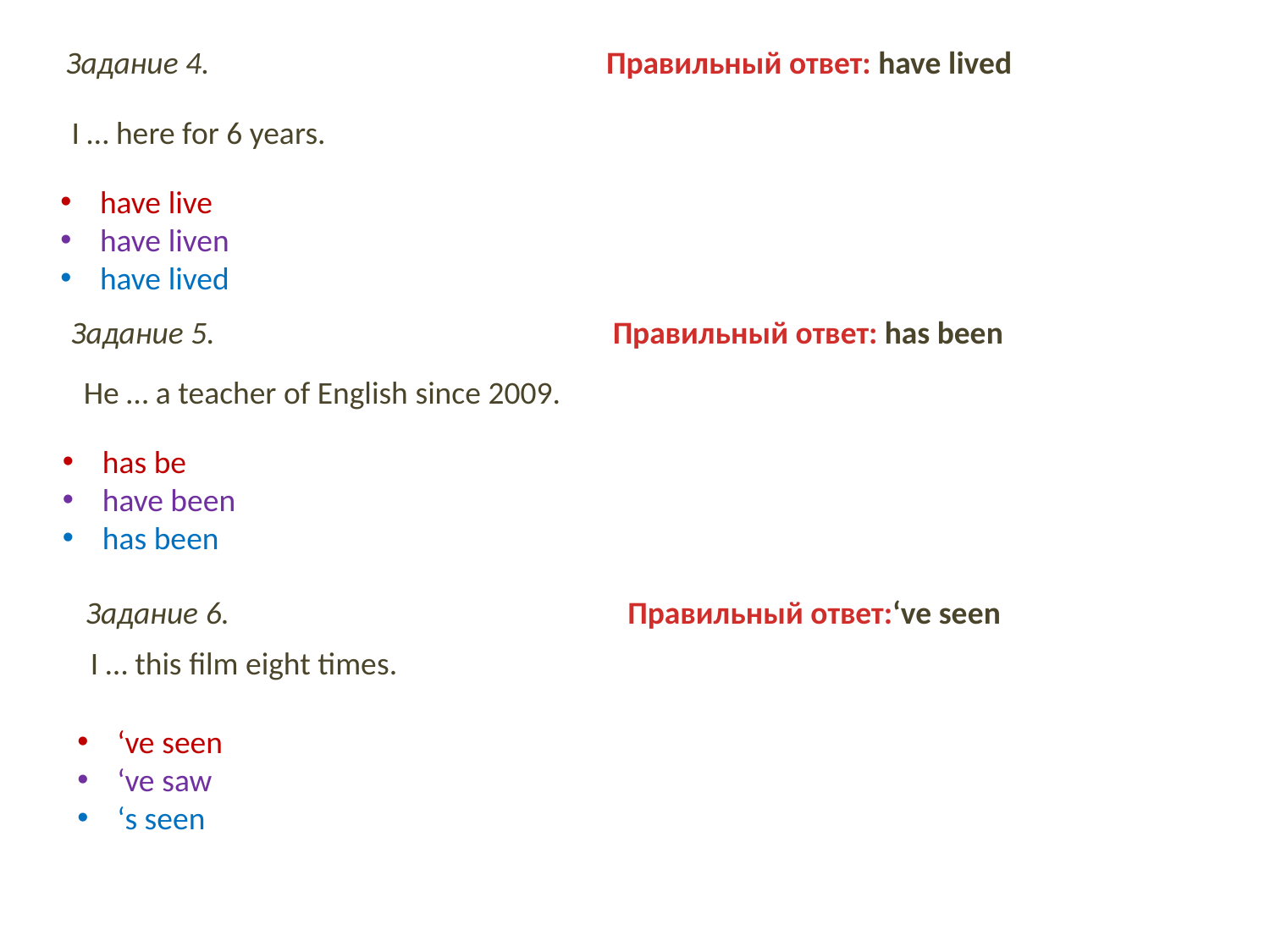

Задание 4.
Правильный ответ: have lived
I … here for 6 years.
have live
have liven
have lived
Правильный ответ: has been
Задание 5.
He … a teacher of English since 2009.
has be
have been
has been
Задание 6.
Правильный ответ:‘ve seen
I … this film eight times.
‘ve seen
‘ve saw
‘s seen